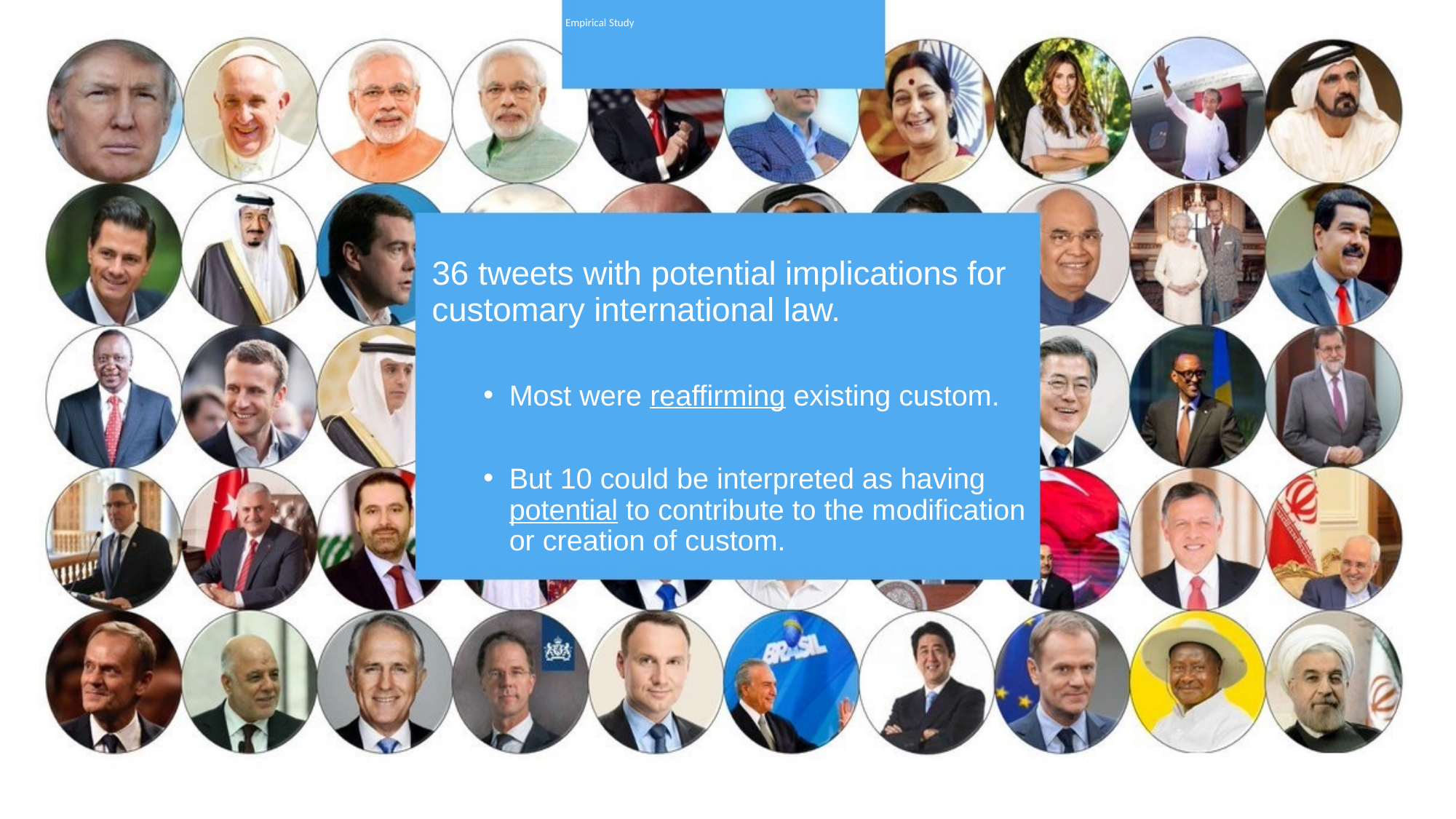

# Empirical Study

36 tweets with potential implications for customary international law.

Most were reaffirming existing custom.

But 10 could be interpreted as having potential to contribute to the modification or creation of custom.